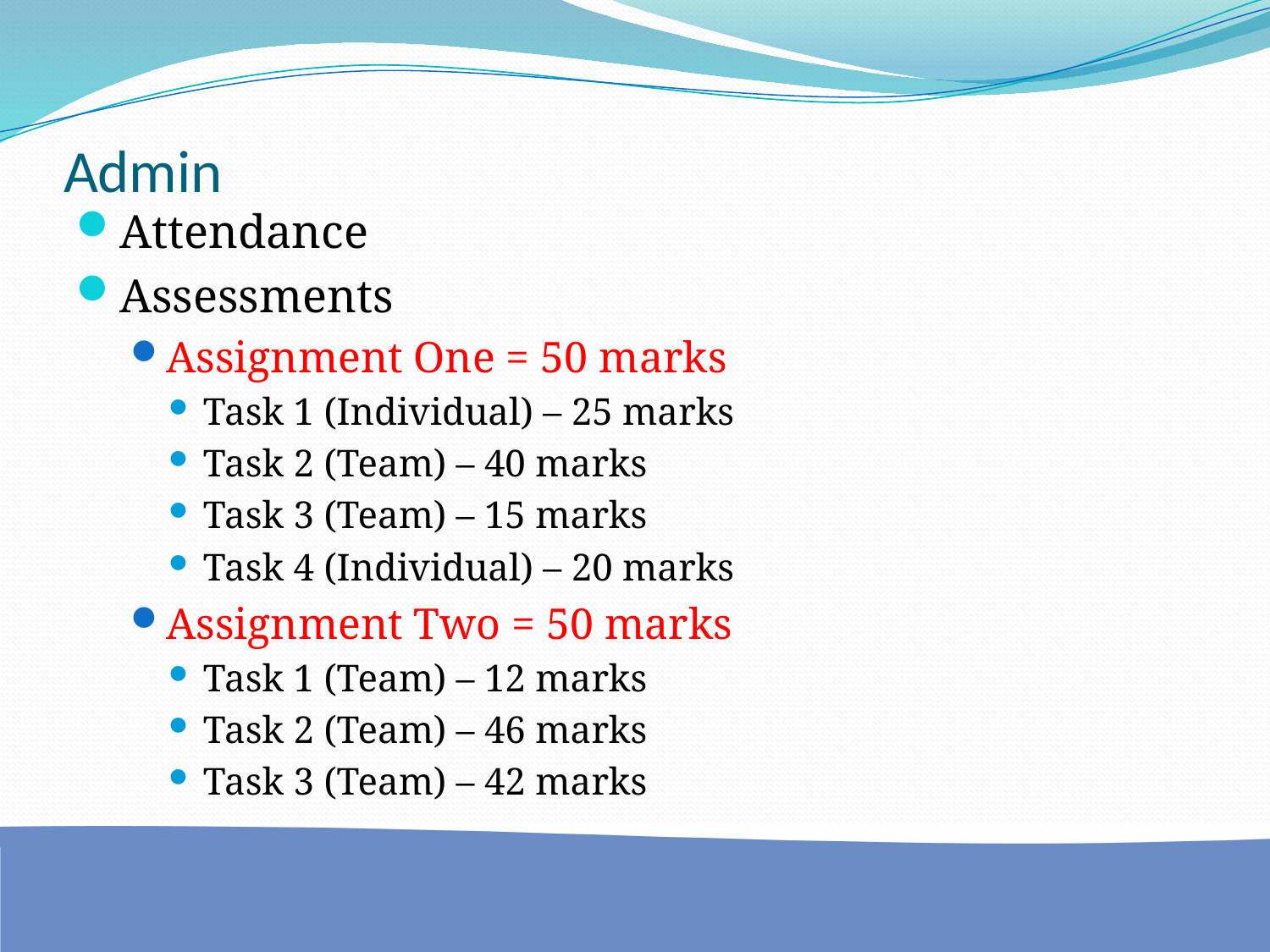

# Admin
Attendance
Assessments
Assignment One = 50 marks
Task 1 (Individual) – 25 marks
Task 2 (Team) – 40 marks
Task 3 (Team) – 15 marks
Task 4 (Individual) – 20 marks
Assignment Two = 50 marks
Task 1 (Team) – 12 marks
Task 2 (Team) – 46 marks
Task 3 (Team) – 42 marks